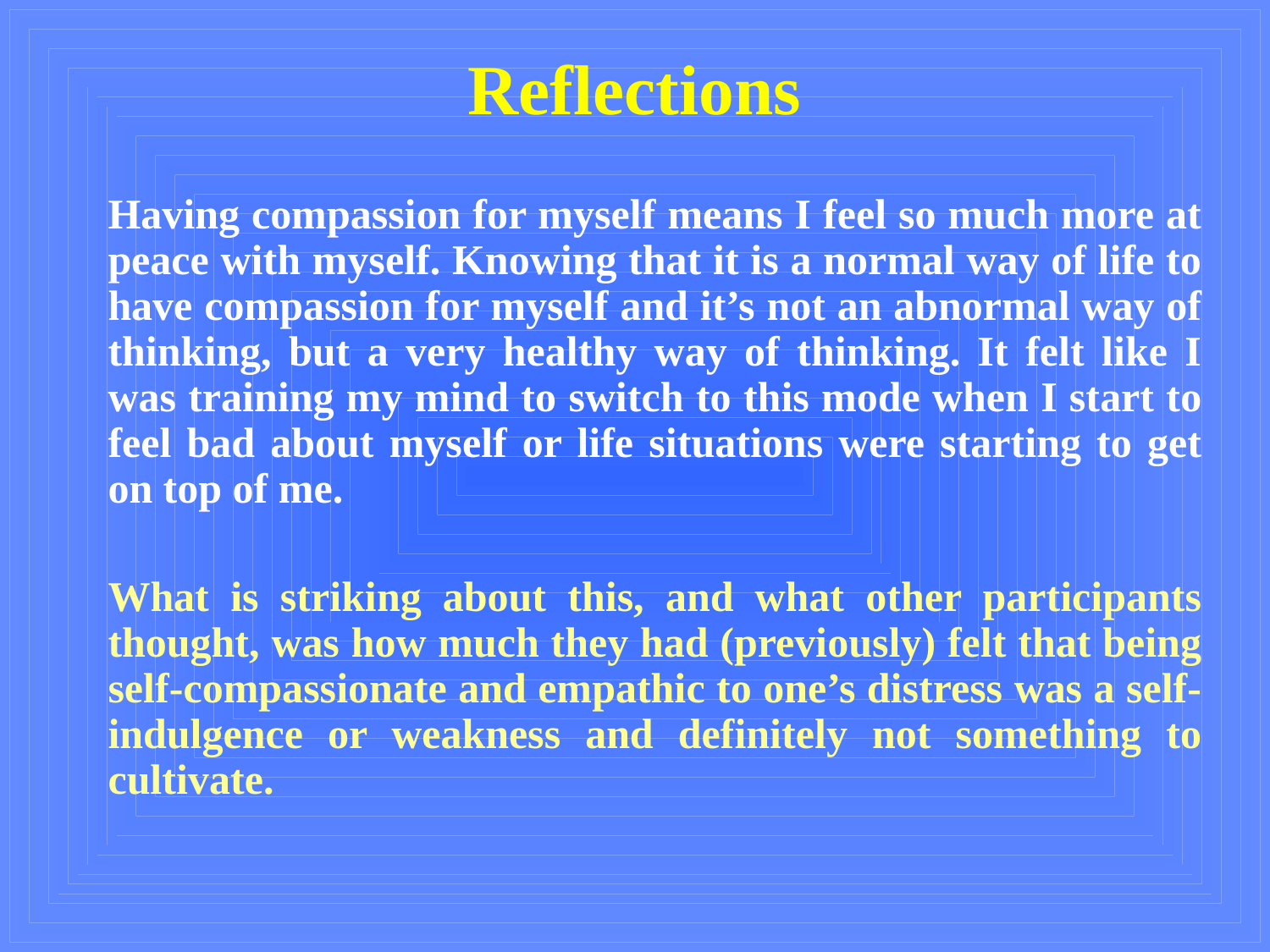

Reflections
Having compassion for myself means I feel so much more at peace with myself. Knowing that it is a normal way of life to have compassion for myself and it’s not an abnormal way of thinking, but a very healthy way of thinking. It felt like I was training my mind to switch to this mode when I start to feel bad about myself or life situations were starting to get on top of me.

What is striking about this, and what other participants thought, was how much they had (previously) felt that being self-compassionate and empathic to one’s distress was a self-indulgence or weakness and definitely not something to cultivate.